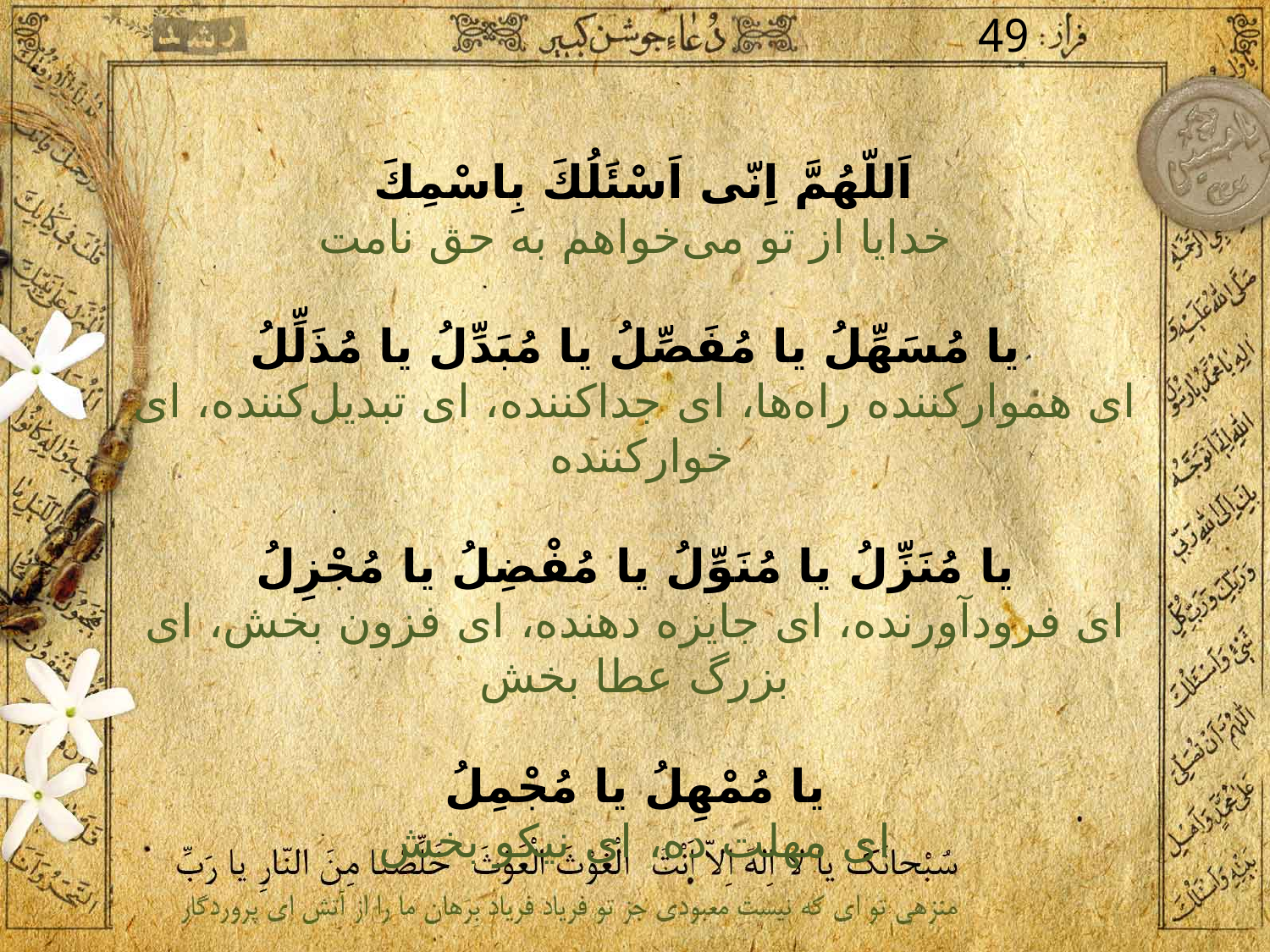

49
اَللّهُمَّ اِنّى اَسْئَلُكَ بِاسْمِكَ
 خدايا از تو مى‌خواهم به حق نامت
يا مُسَهِّلُ يا مُفَصِّلُ يا مُبَدِّلُ يا مُذَلِّلُ
اى همواركننده راه‌ها، اى جداكننده، اى تبديل‌كننده، اى خواركننده

يا مُنَزِّلُ يا مُنَوِّلُ يا مُفْضِلُ يا مُجْزِلُ
اى فرودآورنده، اى جايزه دهنده، اى فزون بخش، اى بزرگ عطا بخش

 يا مُمْهِلُ يا مُجْمِلُ
اى مهلت ده، اى نيكو بخش